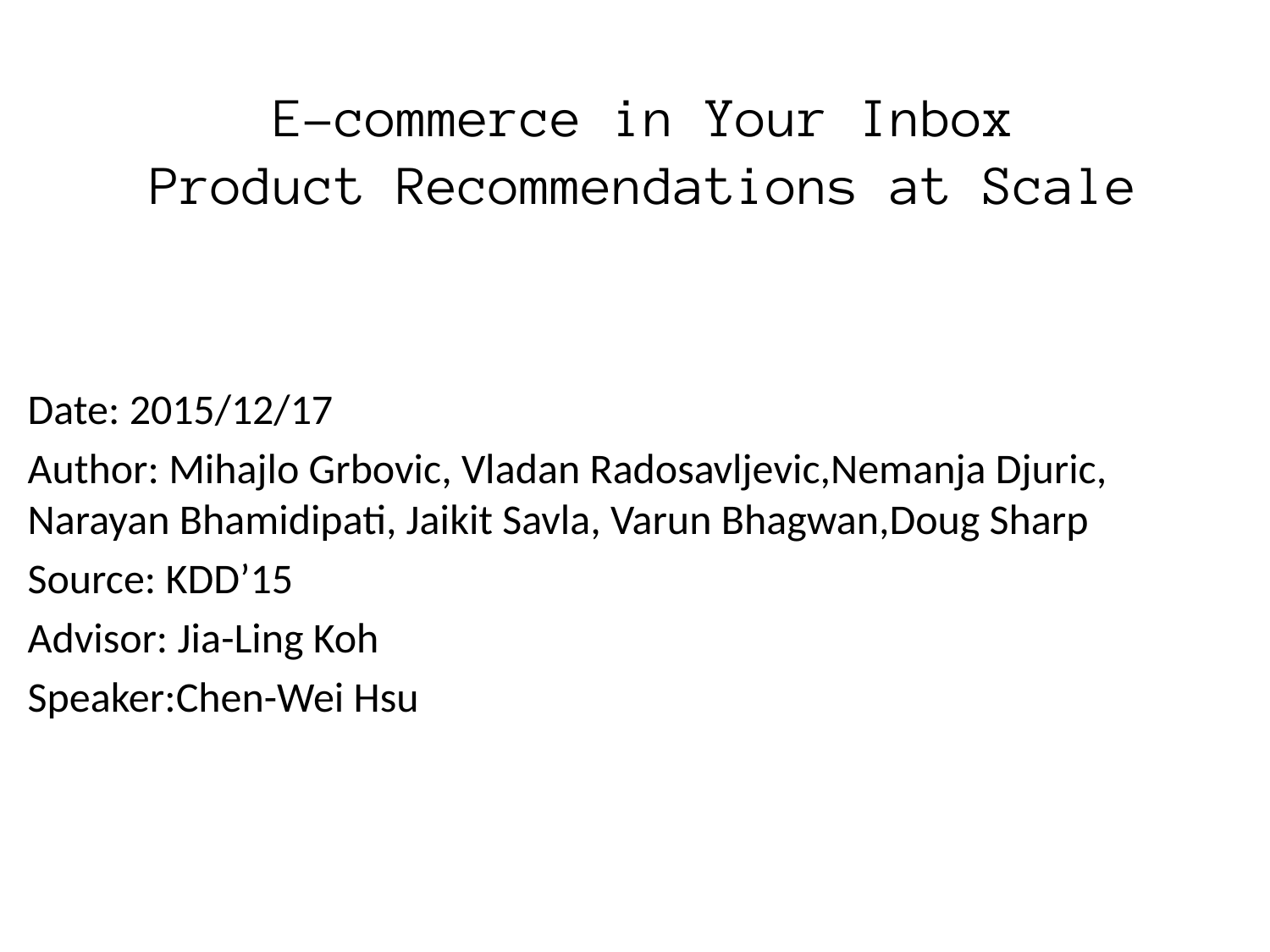

# E-commerce in Your Inbox Product Recommendations at Scale
Date: 2015/12/17
Author: Mihajlo Grbovic, Vladan Radosavljevic,Nemanja Djuric, Narayan Bhamidipati, Jaikit Savla, Varun Bhagwan,Doug Sharp
Source: KDD’15
Advisor: Jia-Ling Koh
Speaker:Chen-Wei Hsu